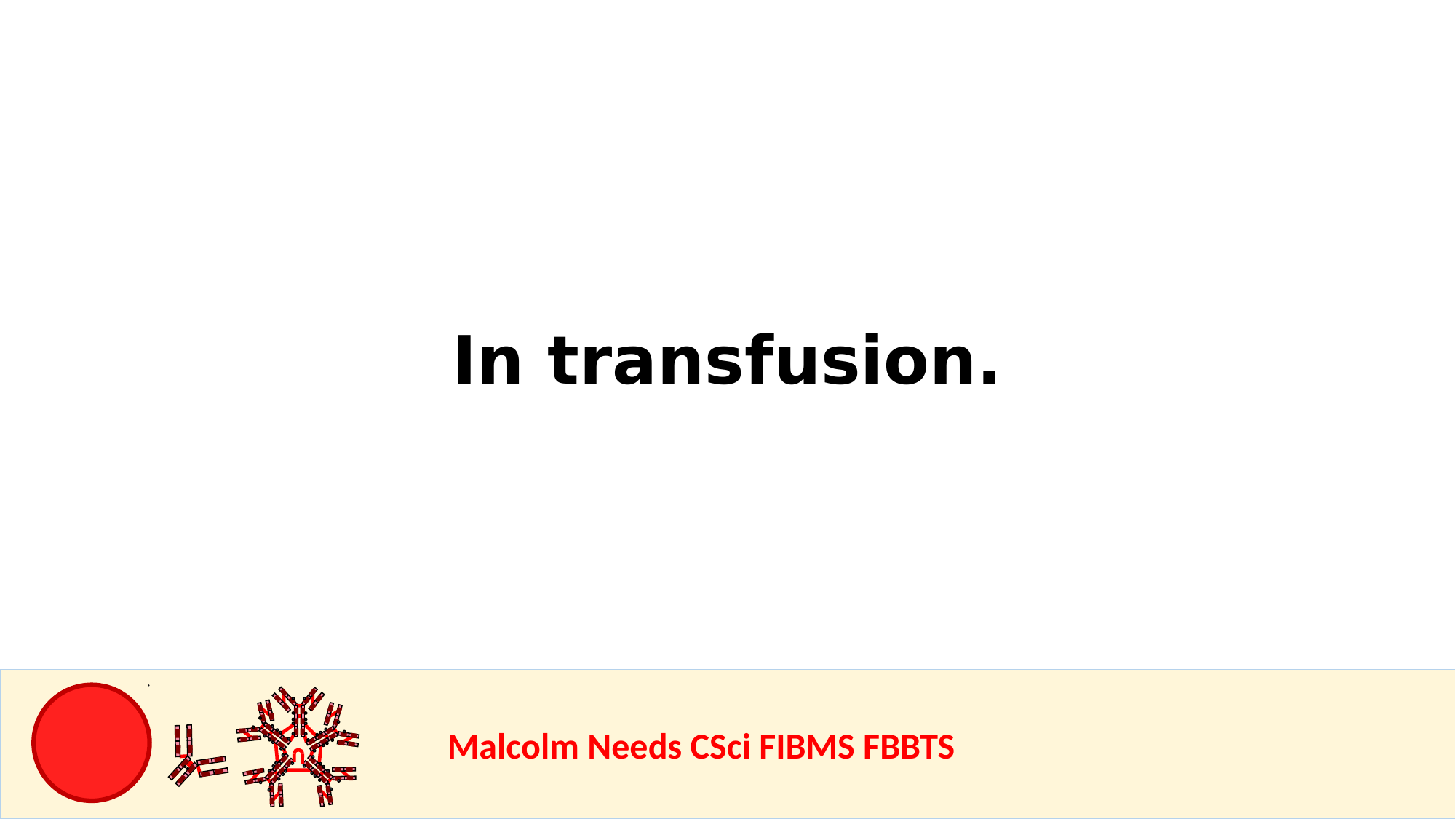

In transfusion.
				Malcolm Needs CSci FIBMS FBBTS